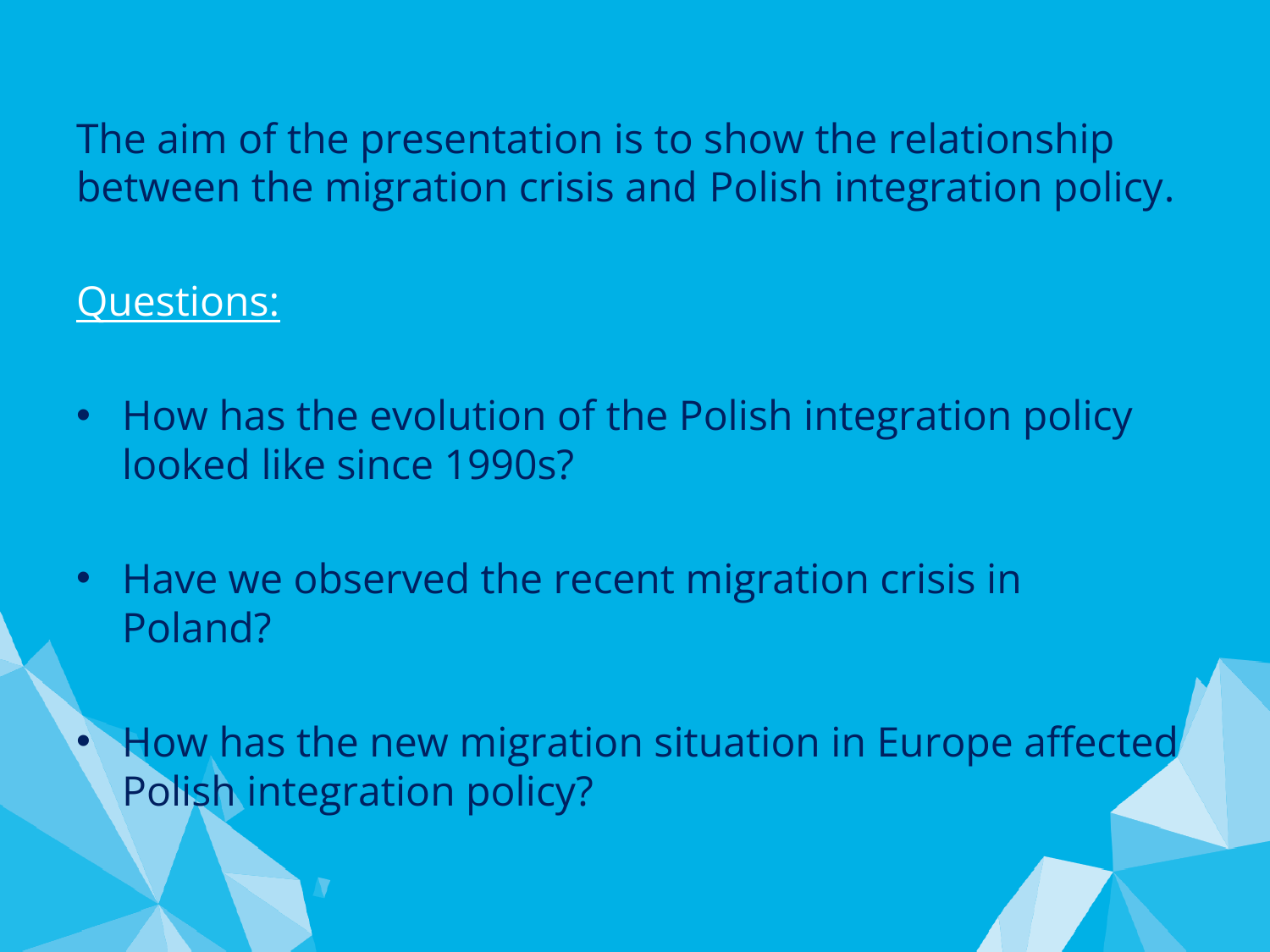

The aim of the presentation is to show the relationship between the migration crisis and Polish integration policy.

Questions:

How has the evolution of the Polish integration policy looked like since 1990s?

Have we observed the recent migration crisis in Poland?

How has the new migration situation in Europe affected Polish integration policy?